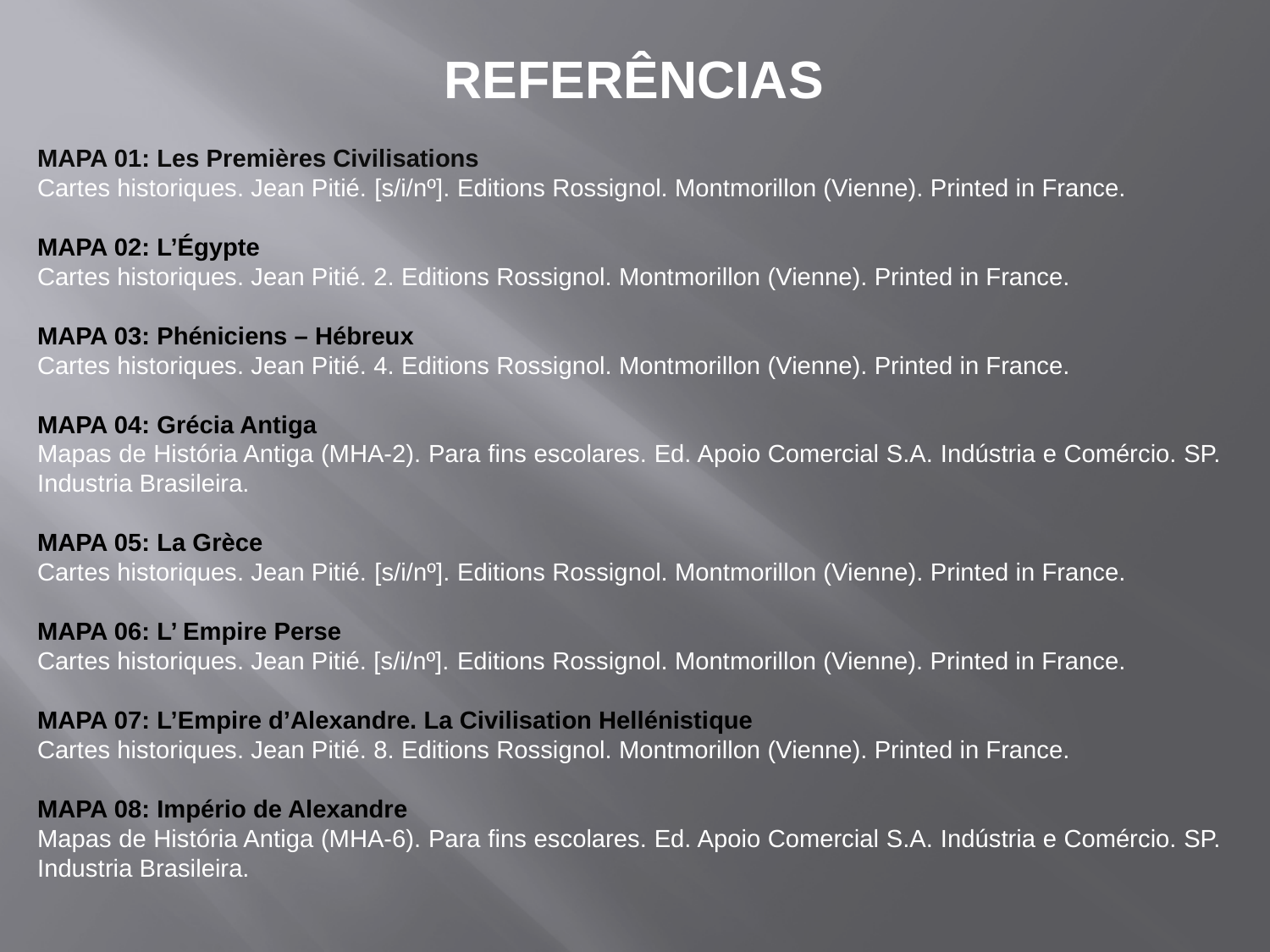

REFERÊNCIAS
MAPA 01: Les Premières Civilisations
Cartes historiques. Jean Pitié. [s/i/nº]. Editions Rossignol. Montmorillon (Vienne). Printed in France.

MAPA 02: L’Égypte
Cartes historiques. Jean Pitié. 2. Editions Rossignol. Montmorillon (Vienne). Printed in France.

MAPA 03: Phéniciens – Hébreux
Cartes historiques. Jean Pitié. 4. Editions Rossignol. Montmorillon (Vienne). Printed in France.

MAPA 04: Grécia Antiga
Mapas de História Antiga (MHA-2). Para fins escolares. Ed. Apoio Comercial S.A. Indústria e Comércio. SP. Industria Brasileira.

MAPA 05: La Grèce
Cartes historiques. Jean Pitié. [s/i/nº]. Editions Rossignol. Montmorillon (Vienne). Printed in France.

MAPA 06: L’ Empire Perse
Cartes historiques. Jean Pitié. [s/i/nº]. Editions Rossignol. Montmorillon (Vienne). Printed in France.

MAPA 07: L’Empire d’Alexandre. La Civilisation Hellénistique
Cartes historiques. Jean Pitié. 8. Editions Rossignol. Montmorillon (Vienne). Printed in France.

MAPA 08: Império de Alexandre
Mapas de História Antiga (MHA-6). Para fins escolares. Ed. Apoio Comercial S.A. Indústria e Comércio. SP. Industria Brasileira.